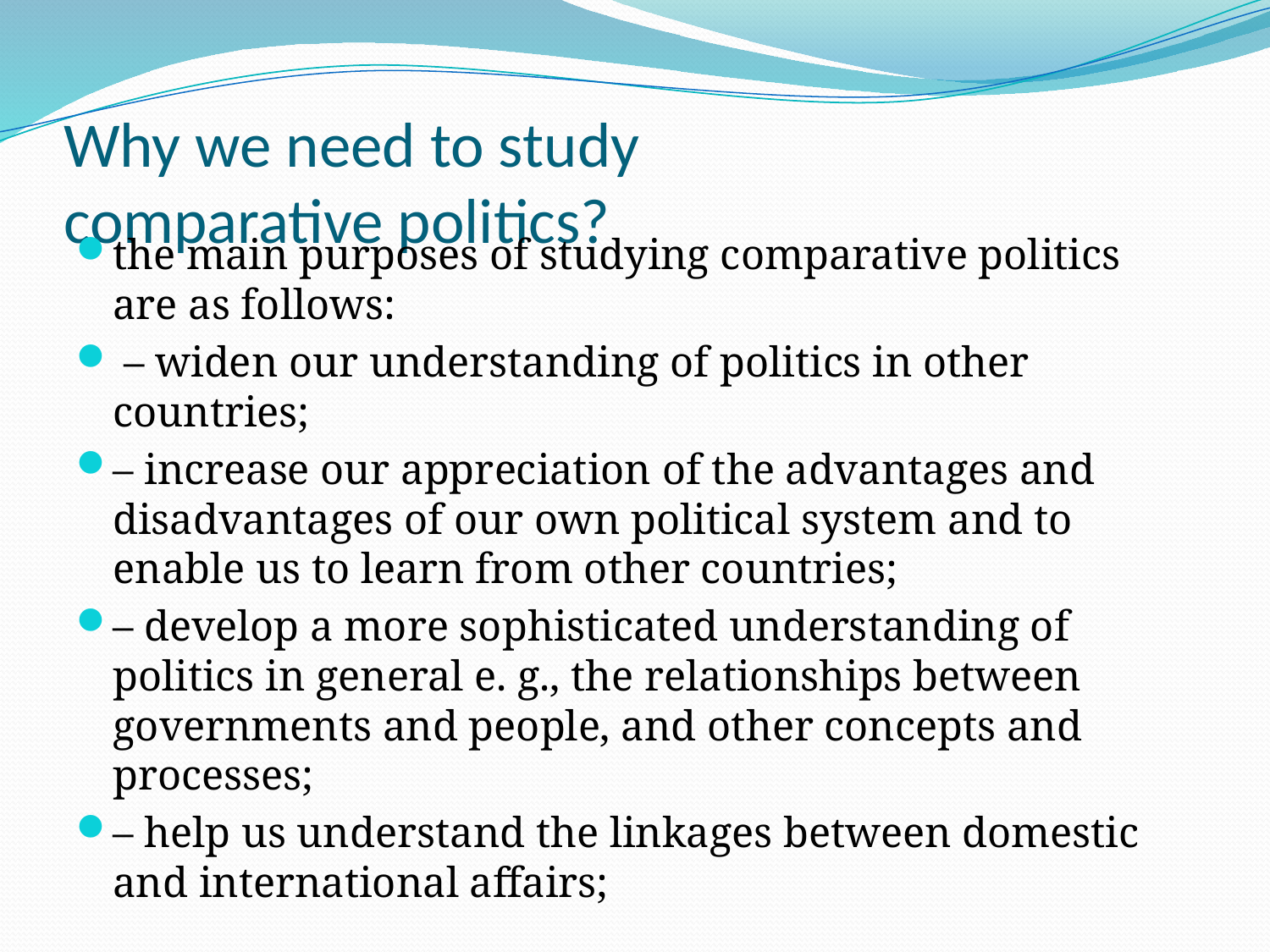

# Why we need to study comparative politics?
the main purposes of studying comparative politics are as follows:
 – widen our understanding of politics in other countries;
– increase our appreciation of the advantages and disadvantages of our own political system and to enable us to learn from other countries;
– develop a more sophisticated understanding of politics in general e. g., the relationships between governments and people, and other concepts and processes;
– help us understand the linkages between domestic and international affairs;